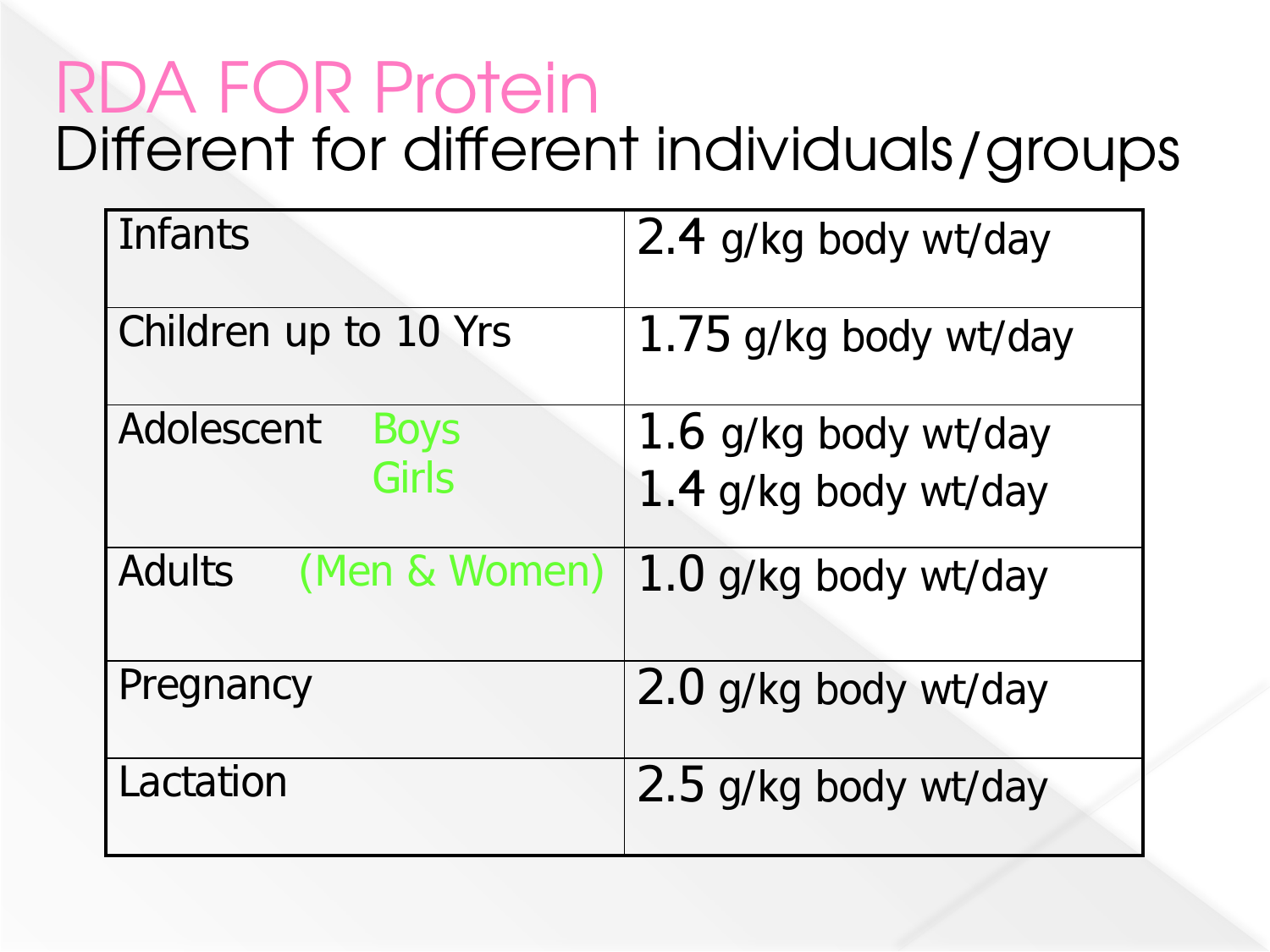

# RDA FOR Protein Different for different individuals/groups
| Infants | 2.4 g/kg body wt/day |
| --- | --- |
| Children up to 10 Yrs | 1.75 g/kg body wt/day |
| Adolescent Boys Girls | 1.6 g/kg body wt/day 1.4 g/kg body wt/day |
| Adults (Men & Women) | 1.0 g/kg body wt/day |
| Pregnancy | 2.0 g/kg body wt/day |
| Lactation | 2.5 g/kg body wt/day |